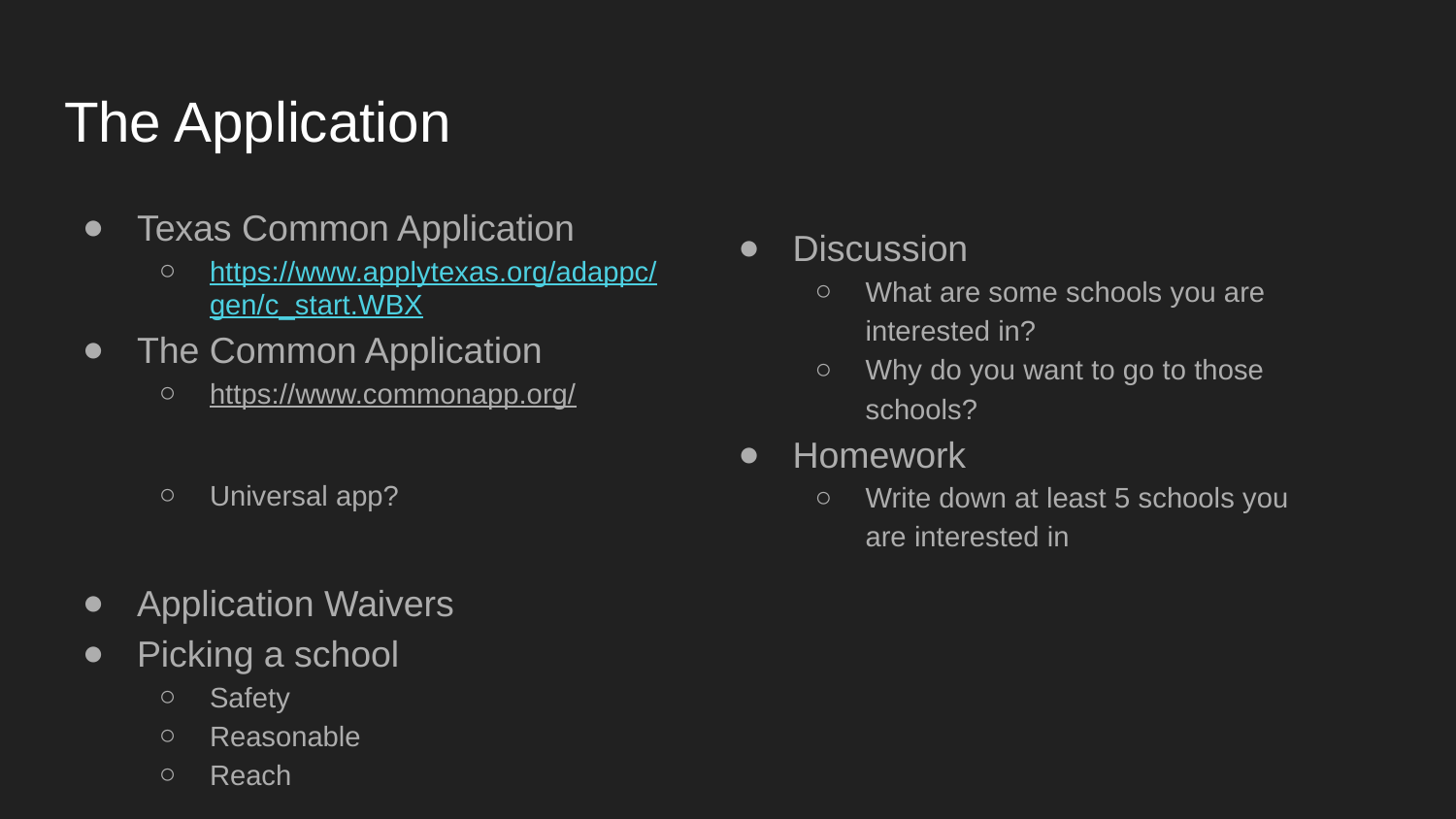

# The Application
Texas Common Application
https://www.applytexas.org/adappc/gen/c_start.WBX
The Common Application
https://www.commonapp.org/

Universal app?

Application Waivers
Picking a school
Safety
Reasonable
Reach

Discussion
What are some schools you are interested in?
Why do you want to go to those schools?
Homework
Write down at least 5 schools you are interested in